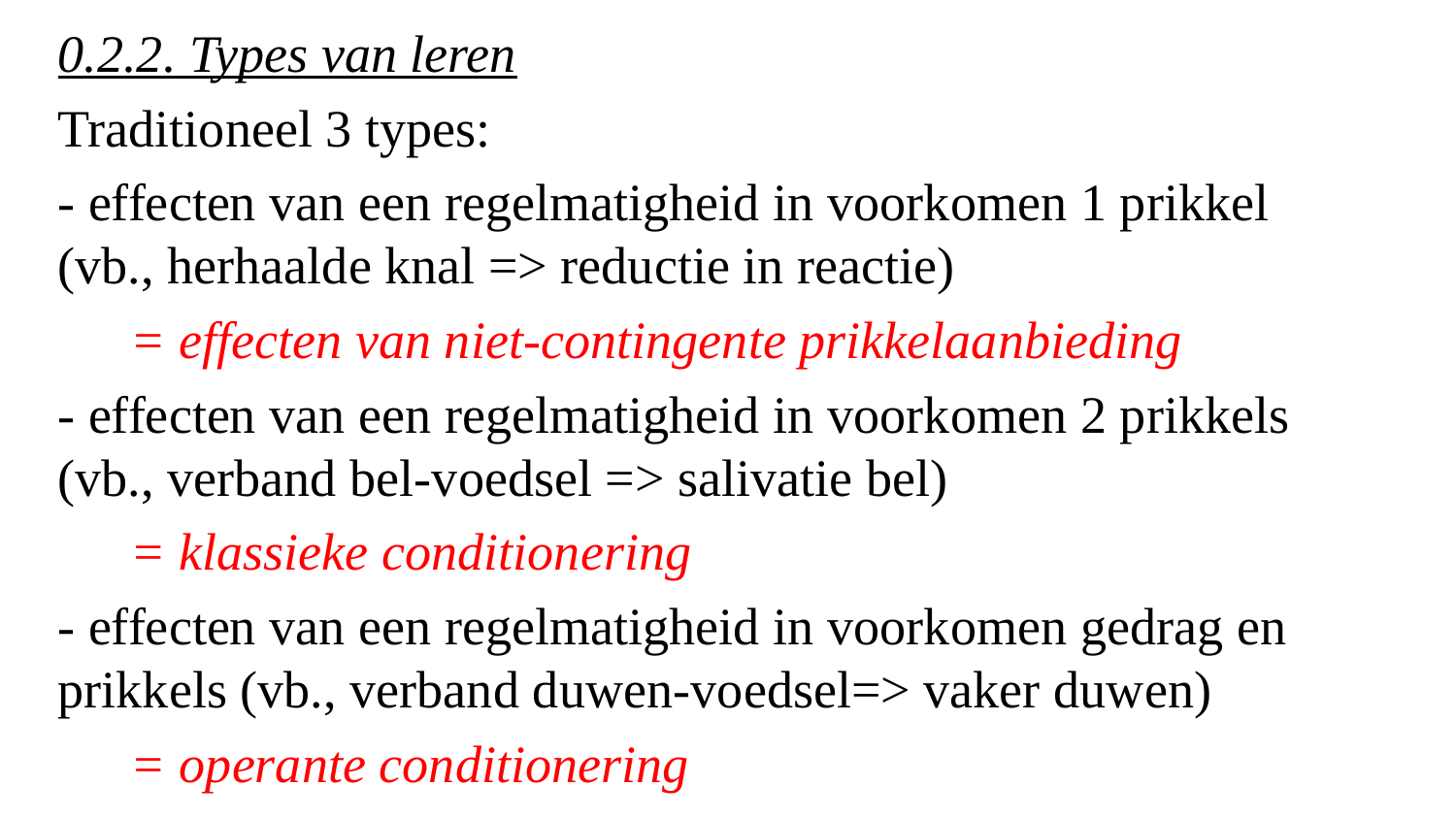

0.2.2. Types van leren
Traditioneel 3 types:
- effecten van een regelmatigheid in voorkomen 1 prikkel (vb., herhaalde knal => reductie in reactie)
= effecten van niet-contingente prikkelaanbieding
- effecten van een regelmatigheid in voorkomen 2 prikkels (vb., verband bel-voedsel => salivatie bel)
= klassieke conditionering
- effecten van een regelmatigheid in voorkomen gedrag en prikkels (vb., verband duwen-voedsel=> vaker duwen)
= operante conditionering